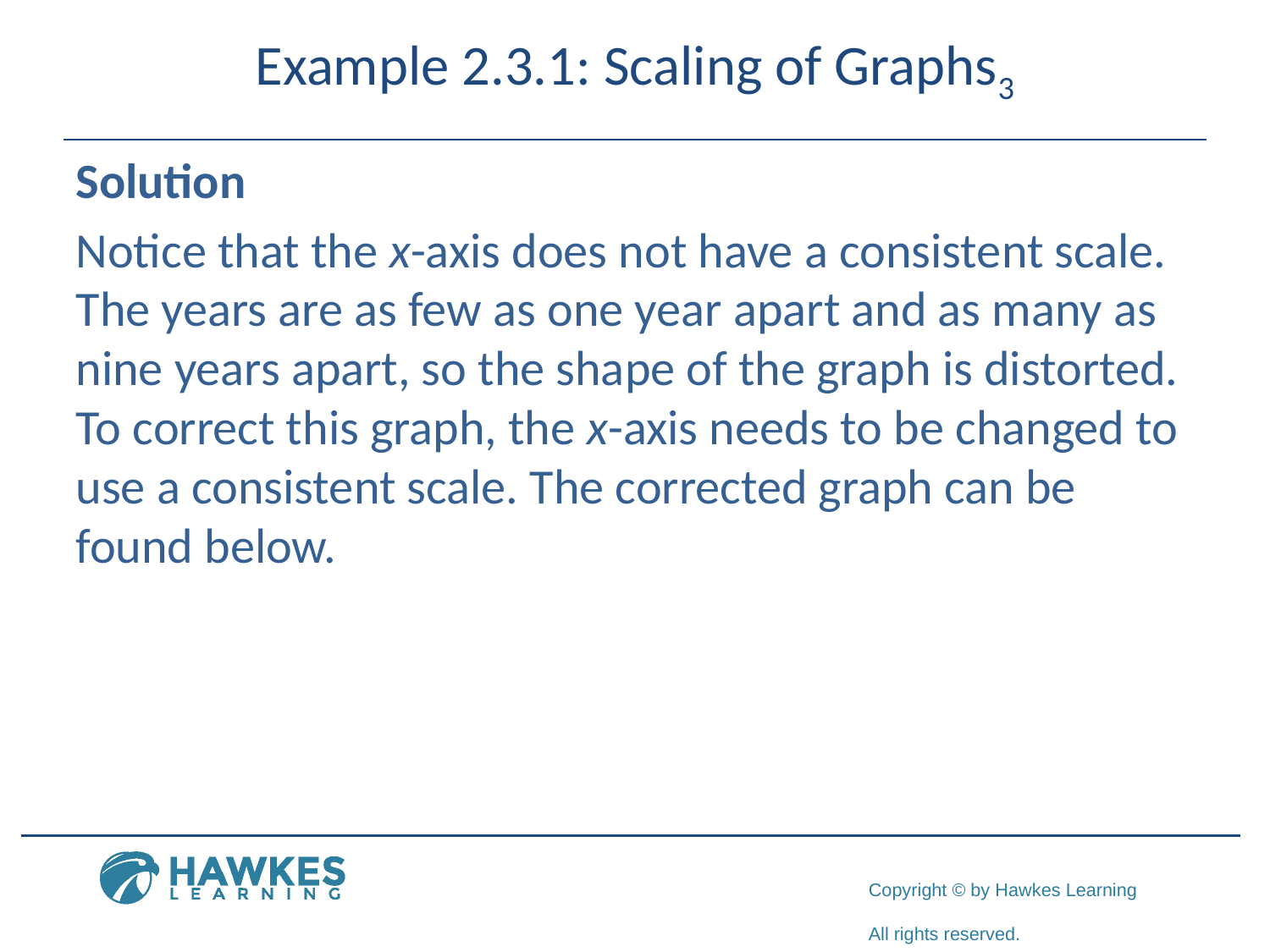

# Example 2.3.1: Scaling of Graphs3
Solution
Notice that the x-axis does not have a consistent scale. The years are as few as one year apart and as many as nine years apart, so the shape of the graph is distorted. To correct this graph, the x-axis needs to be changed to use a consistent scale. The corrected graph can be found below.